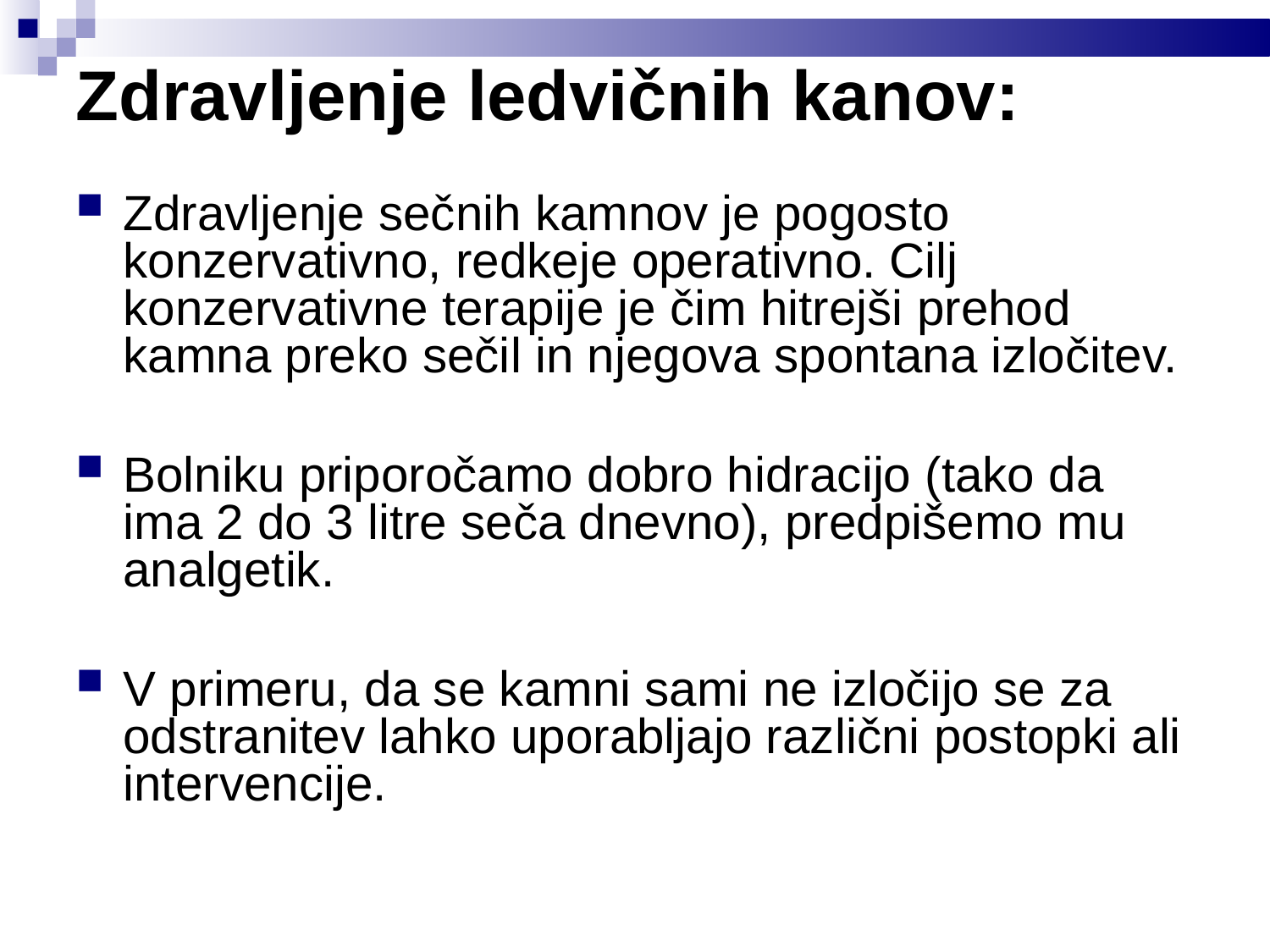

Zdravljenje ledvičnih kanov:
Zdravljenje sečnih kamnov je pogosto konzervativno, redkeje operativno. Cilj konzervativne terapije je čim hitrejši prehod kamna preko sečil in njegova spontana izločitev.

Bolniku priporočamo dobro hidracijo (tako da ima 2 do 3 litre seča dnevno), predpišemo mu analgetik.

V primeru, da se kamni sami ne izločijo se za odstranitev lahko uporabljajo različni postopki ali intervencije.